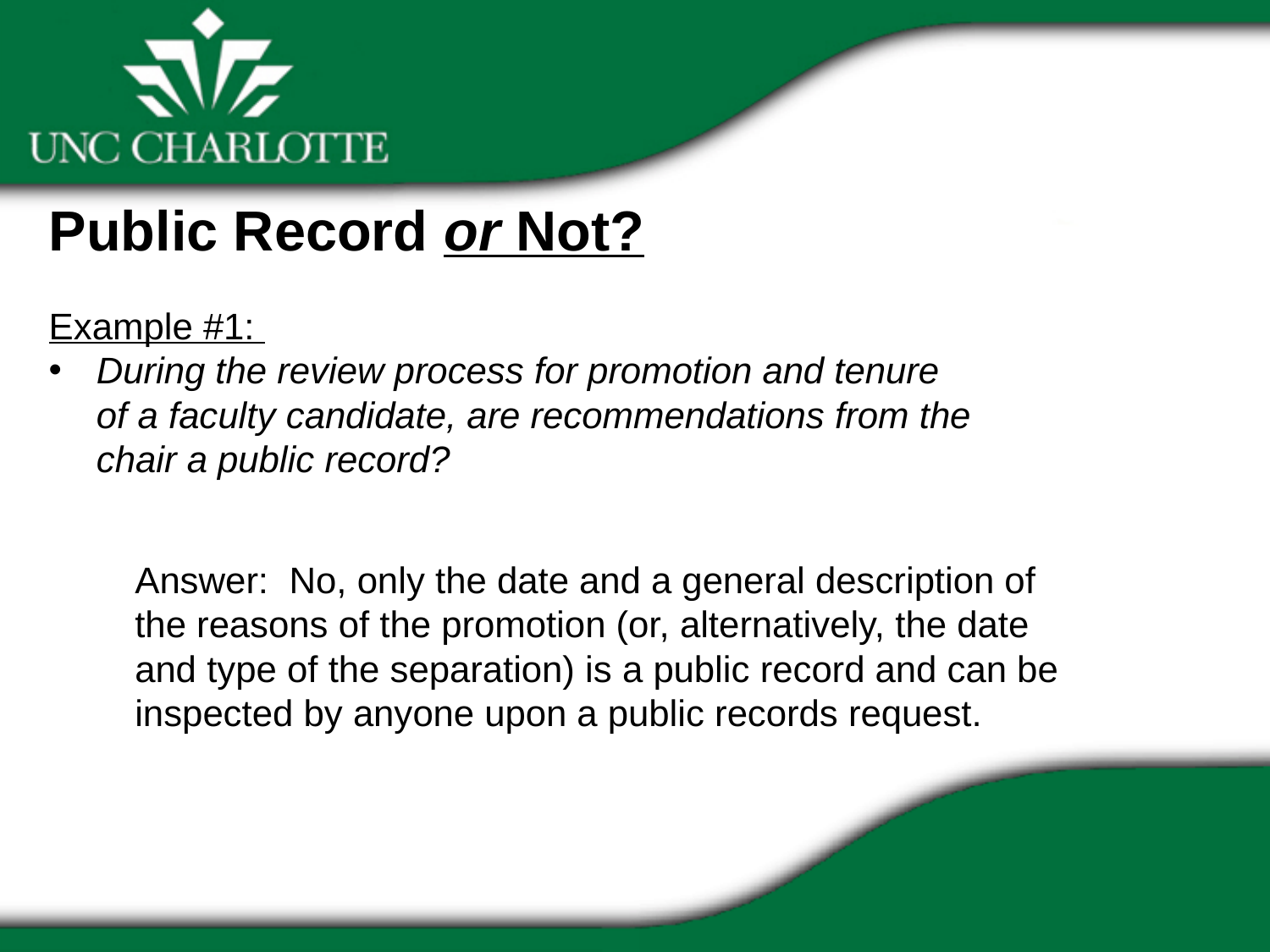

Public Record or Not?

Example #1:
During the review process for promotion and tenure of a faculty candidate, are recommendations from the chair a public record?

Answer:  No, only the date and a general description of the reasons of the promotion (or, alternatively, the date and type of the separation) is a public record and can be inspected by anyone upon a public records request.